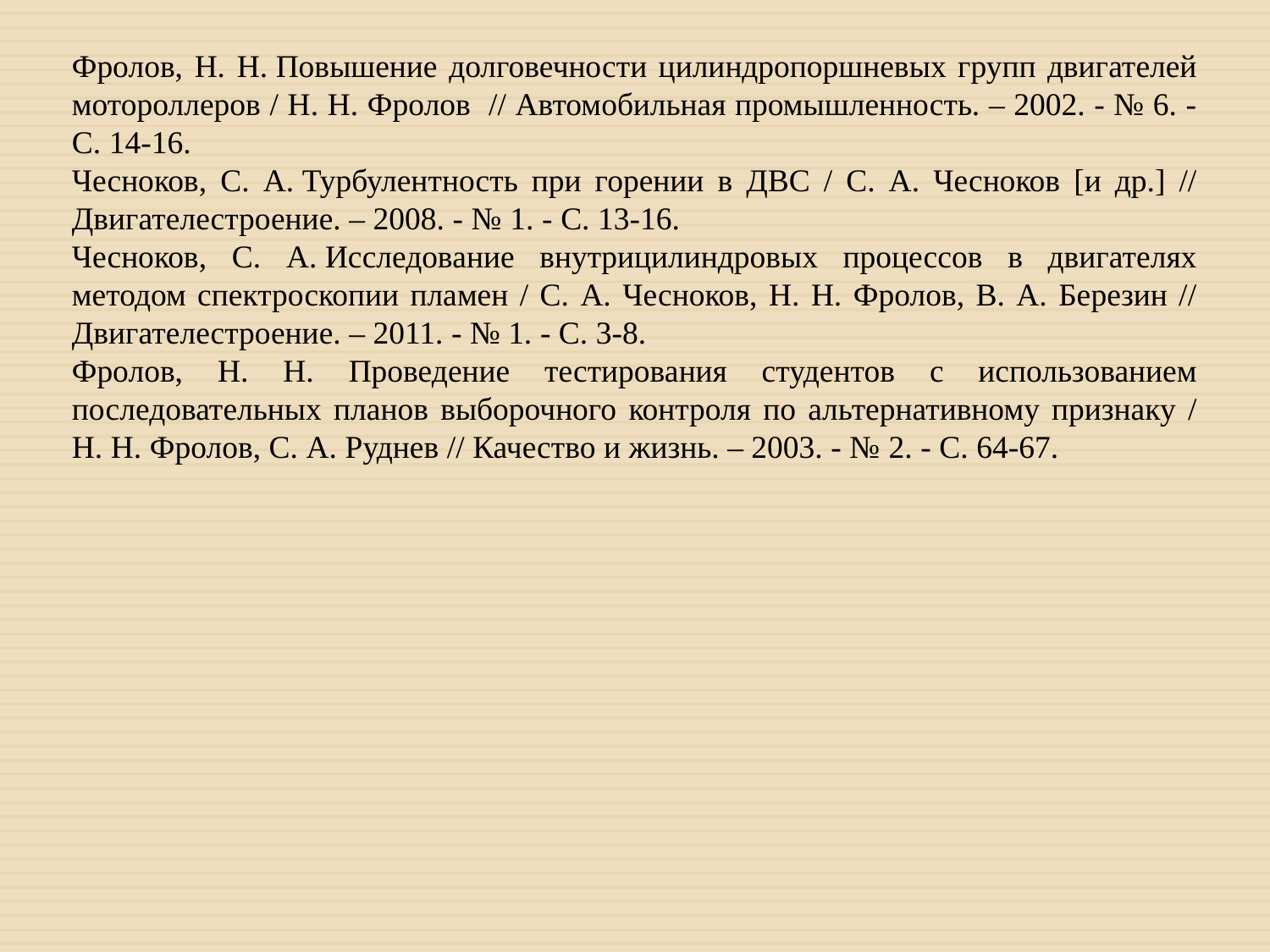

Фролов, Н. Н. Повышение долговечности цилиндропоршневых групп двигателей мотороллеров / Н. Н. Фролов  // Автомобильная промышленность. – 2002. - № 6. - С. 14-16.
Чесноков, С. А. Турбулентность при горении в ДВС / С. А. Чесноков [и др.] // Двигателестроение. – 2008. - № 1. - С. 13-16.
Чесноков, С. А. Исследование внутрицилиндровых процессов в двигателях методом спектроскопии пламен / С. А. Чесноков, Н. Н. Фролов, В. А. Березин // Двигателестроение. – 2011. - № 1. - С. 3-8.
Фролов, Н. Н. Проведение тестирования студентов с использованием последовательных планов выборочного контроля по альтернативному признаку / Н. Н. Фролов, С. А. Руднев // Качество и жизнь. – 2003. - № 2. - C. 64-67.